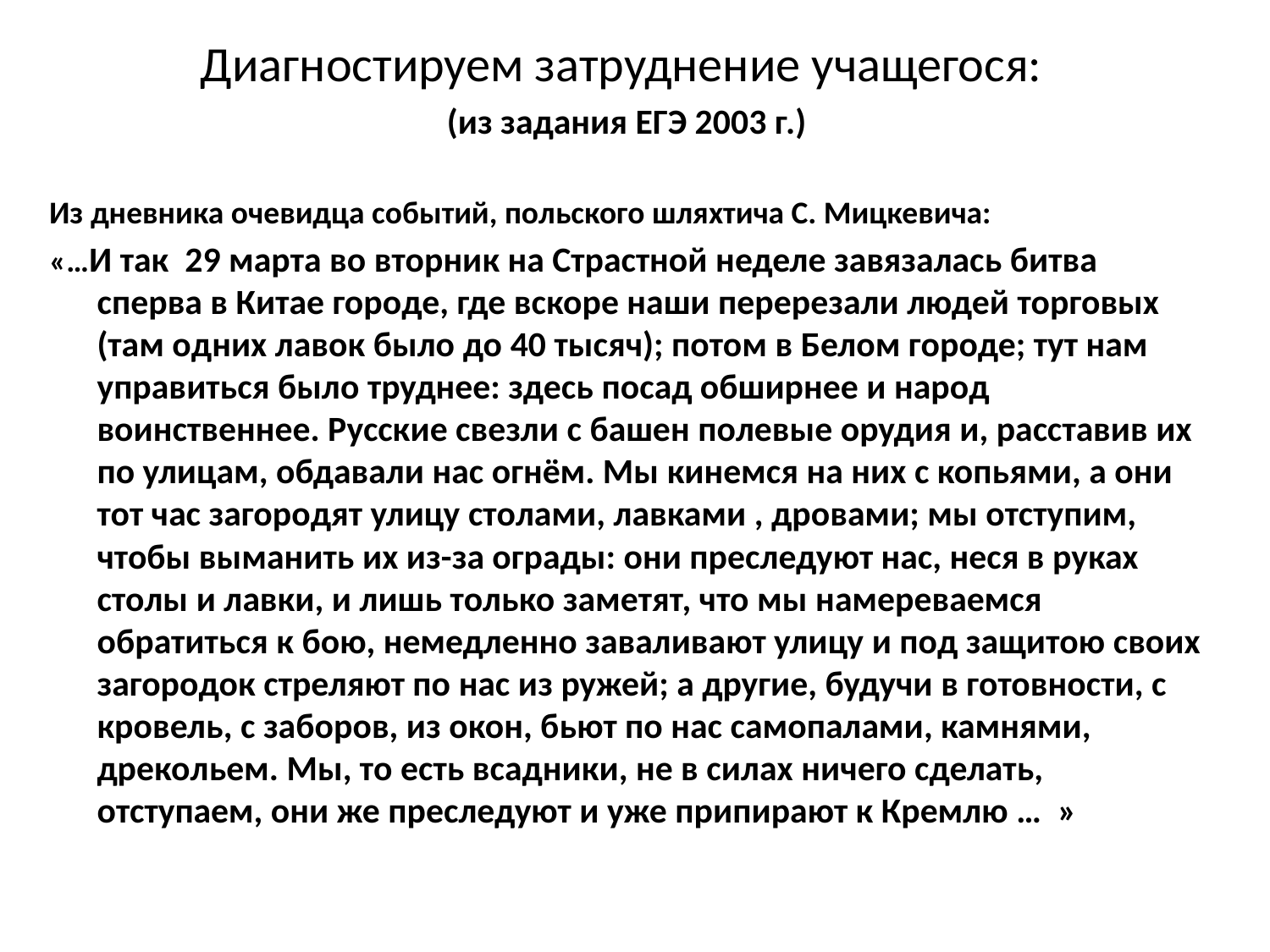

#
Диагностируем затруднение учащегося:
(из задания ЕГЭ 2003 г.)

Из дневника очевидца событий, польского шляхтича С. Мицкевича:
«…И так  29 марта во вторник на Страстной неделе завязалась битва сперва в Китае городе, где вскоре наши перерезали людей торговых (там одних лавок было до 40 тысяч); потом в Белом городе; тут нам управиться было труднее: здесь посад обширнее и народ воинственнее. Русские свезли с башен полевые орудия и, расставив их по улицам, обдавали нас огнём. Мы кинемся на них с копьями, а они тот час загородят улицу столами, лавками , дровами; мы отступим, чтобы выманить их из-за ограды: они преследуют нас, неся в руках столы и лавки, и лишь только заметят, что мы намереваемся обратиться к бою, немедленно заваливают улицу и под защитою своих загородок стреляют по нас из ружей; а другие, будучи в готовности, с кровель, с заборов, из окон, бьют по нас самопалами, камнями, дрекольем. Мы, то есть всадники, не в силах ничего сделать, отступаем, они же преследуют и уже припирают к Кремлю …  »